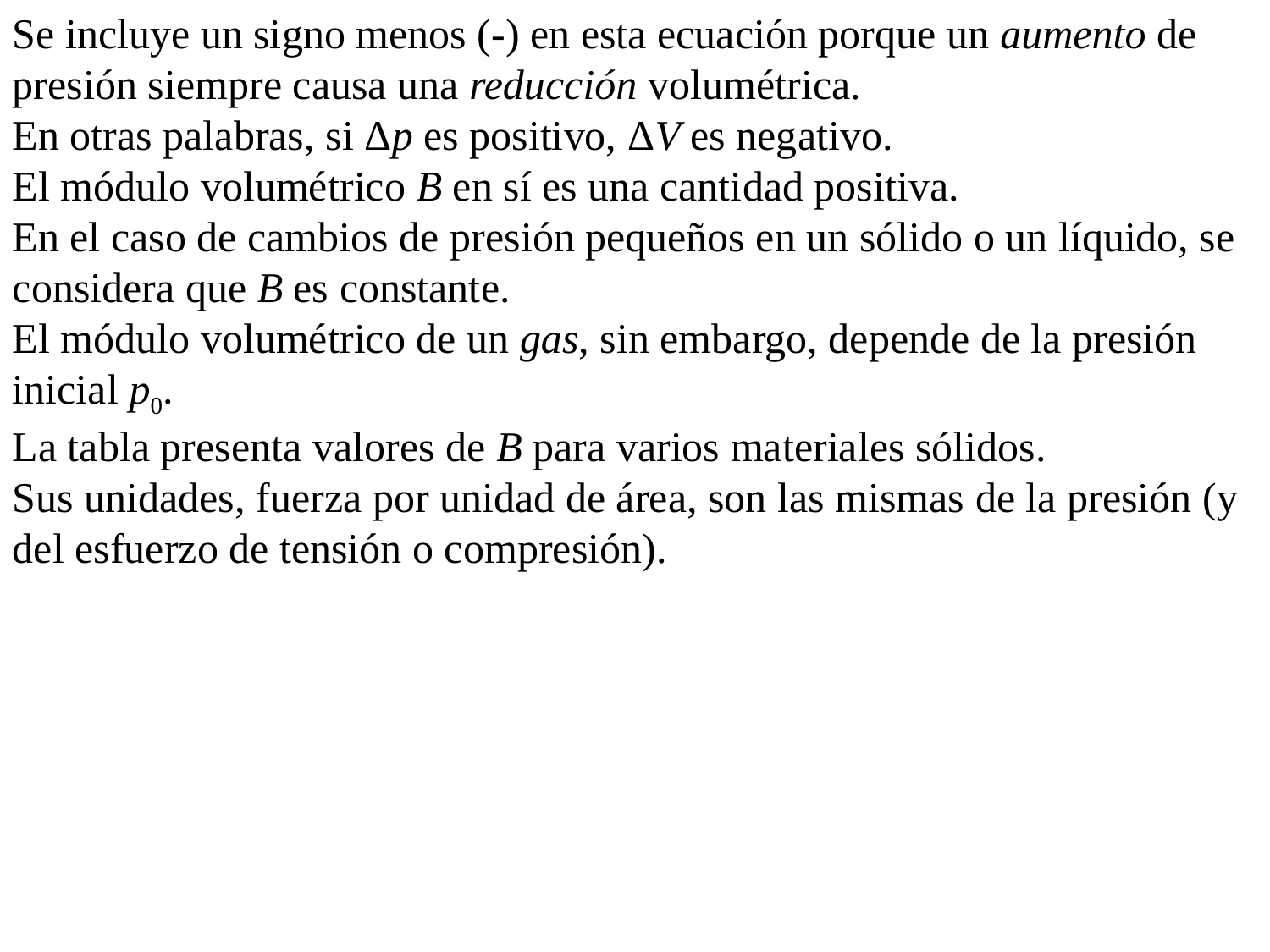

Se incluye un signo menos (-) en esta ecuación porque un aumento de presión siempre causa una reducción volumétrica.
En otras palabras, si Δp es positivo, ΔV es negativo.
El módulo volumétrico B en sí es una cantidad positiva.
En el caso de cambios de presión pequeños en un sólido o un líquido, se considera que B es constante.
El módulo volumétrico de un gas, sin embargo, depende de la presión
inicial p0.
La tabla presenta valores de B para varios materiales sólidos.
Sus unidades, fuerza por unidad de área, son las mismas de la presión (y del esfuerzo de tensión o compresión).